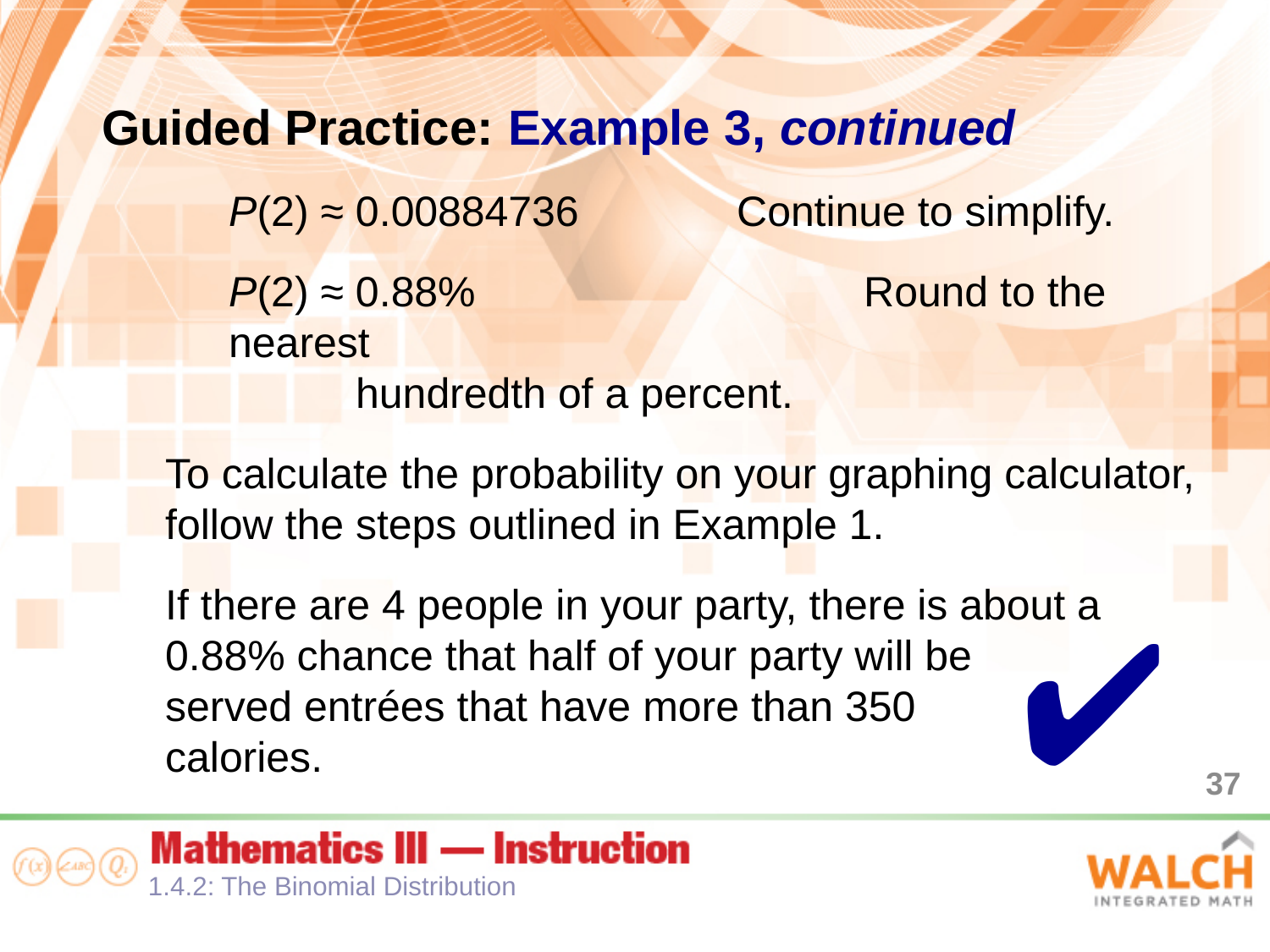

Guided Practice: Example 3, continued
P(2) ≈ 0.00884736 		Continue to simplify.
P(2) ≈ 0.88%				Round to the nearest 							hundredth of a percent.
To calculate the probability on your graphing calculator, follow the steps outlined in Example 1.
If there are 4 people in your party, there is about a 0.88% chance that half of your party will be
served entrées that have more than 350
calories.

✔
37
1.4.2: The Binomial Distribution